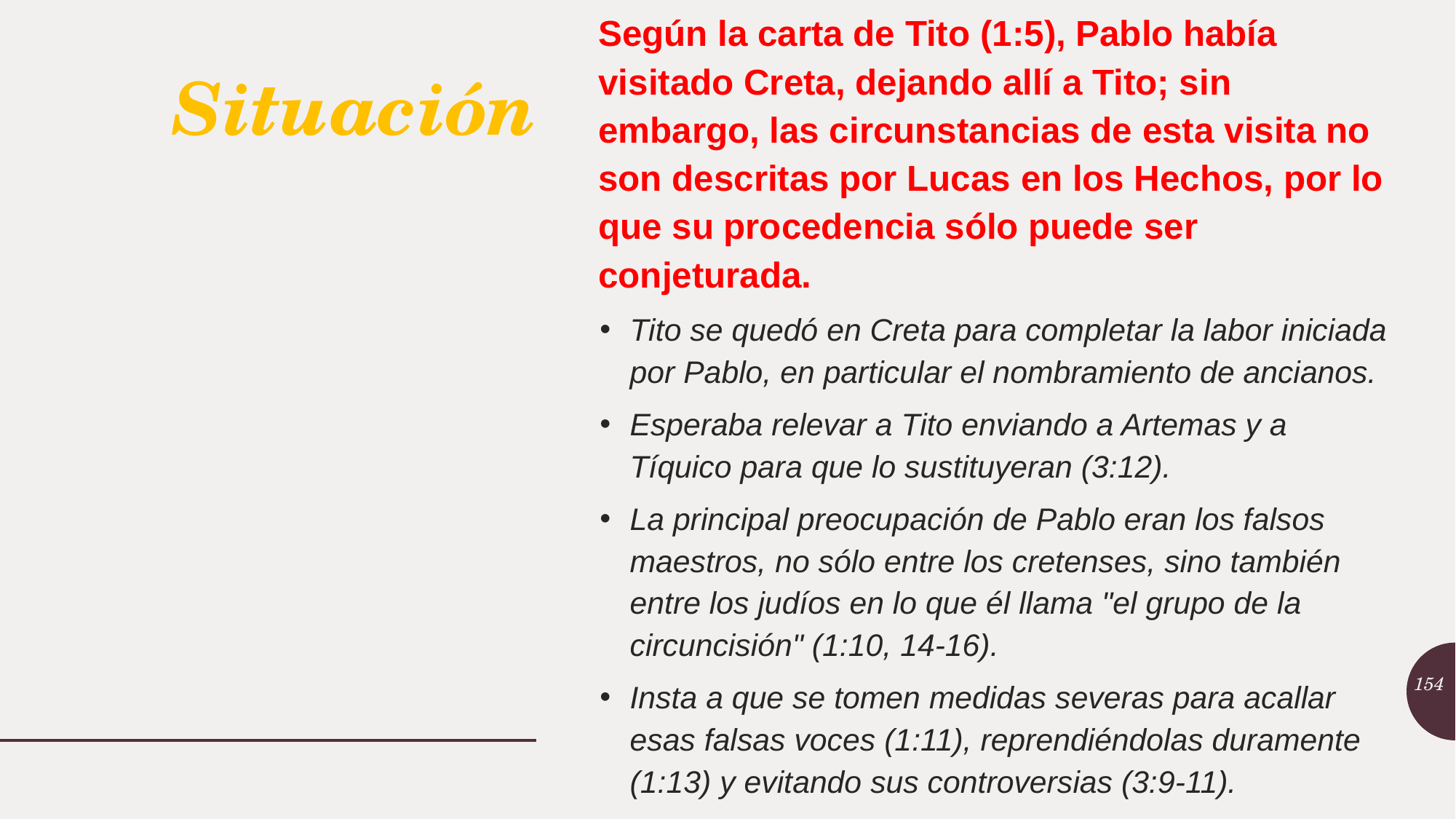

Según la carta de Tito (1:5), Pablo había visitado Creta, dejando allí a Tito; sin embargo, las circunstancias de esta visita no son descritas por Lucas en los Hechos, por lo que su procedencia sólo puede ser conjeturada.
Tito se quedó en Creta para completar la labor iniciada por Pablo, en particular el nombramiento de ancianos.
Esperaba relevar a Tito enviando a Artemas y a Tíquico para que lo sustituyeran (3:12).
La principal preocupación de Pablo eran los falsos maestros, no sólo entre los cretenses, sino también entre los judíos en lo que él llama "el grupo de la circuncisión" (1:10, 14-16).
Insta a que se tomen medidas severas para acallar esas falsas voces (1:11), reprendiéndolas duramente (1:13) y evitando sus controversias (3:9-11).
# Situación
154